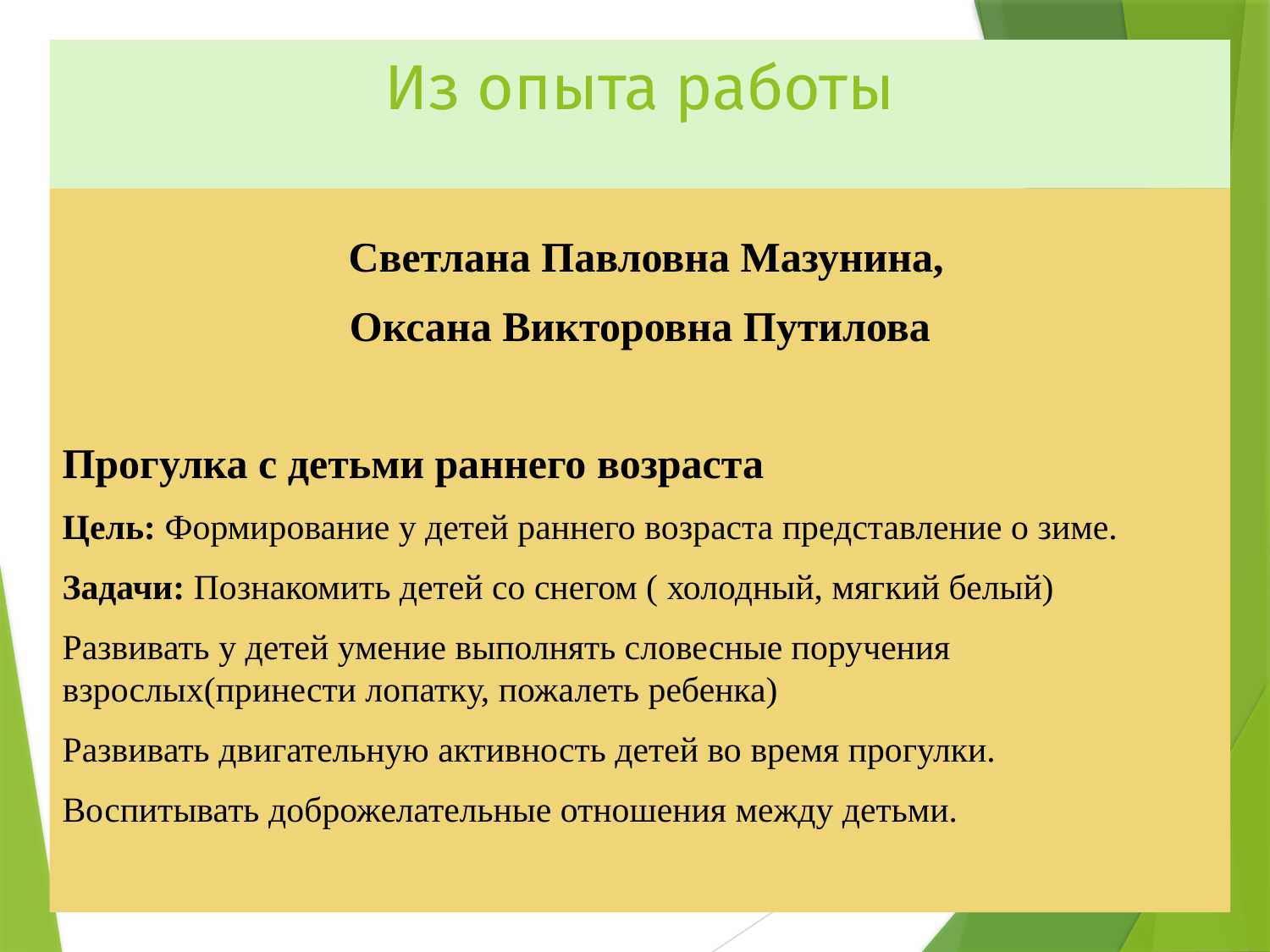

# Из опыта работы
 Светлана Павловна Мазунина,
Оксана Викторовна Путилова

Прогулка с детьми раннего возраста
Цель: Формирование у детей раннего возраста представление о зиме.
Задачи: Познакомить детей со снегом ( холодный, мягкий белый)
Развивать у детей умение выполнять словесные поручения взрослых(принести лопатку, пожалеть ребенка)
Развивать двигательную активность детей во время прогулки.
Воспитывать доброжелательные отношения между детьми.